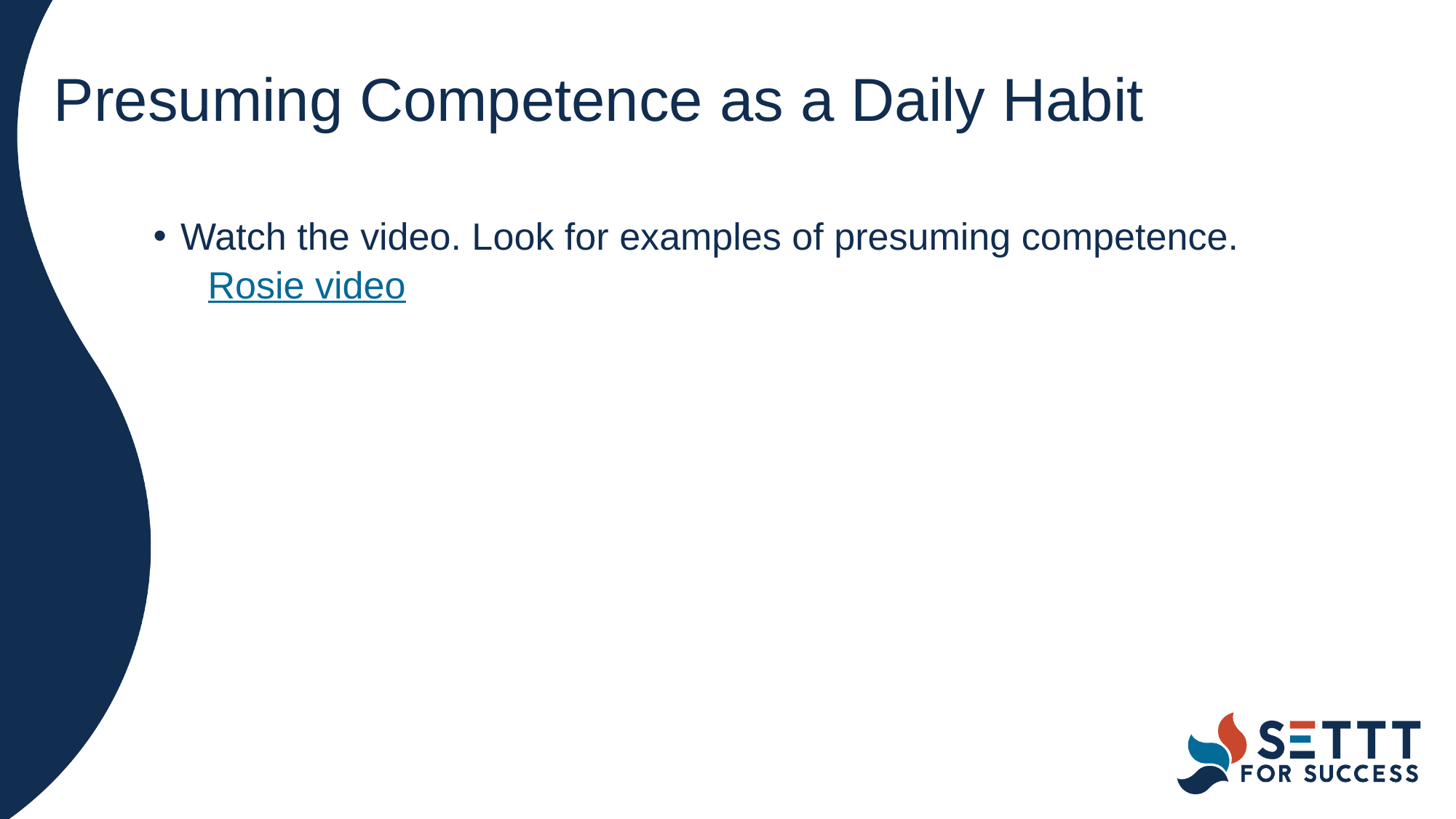

# Presuming Competence as a Daily Habit

Watch the video. Look for examples of presuming competence.
Rosie video